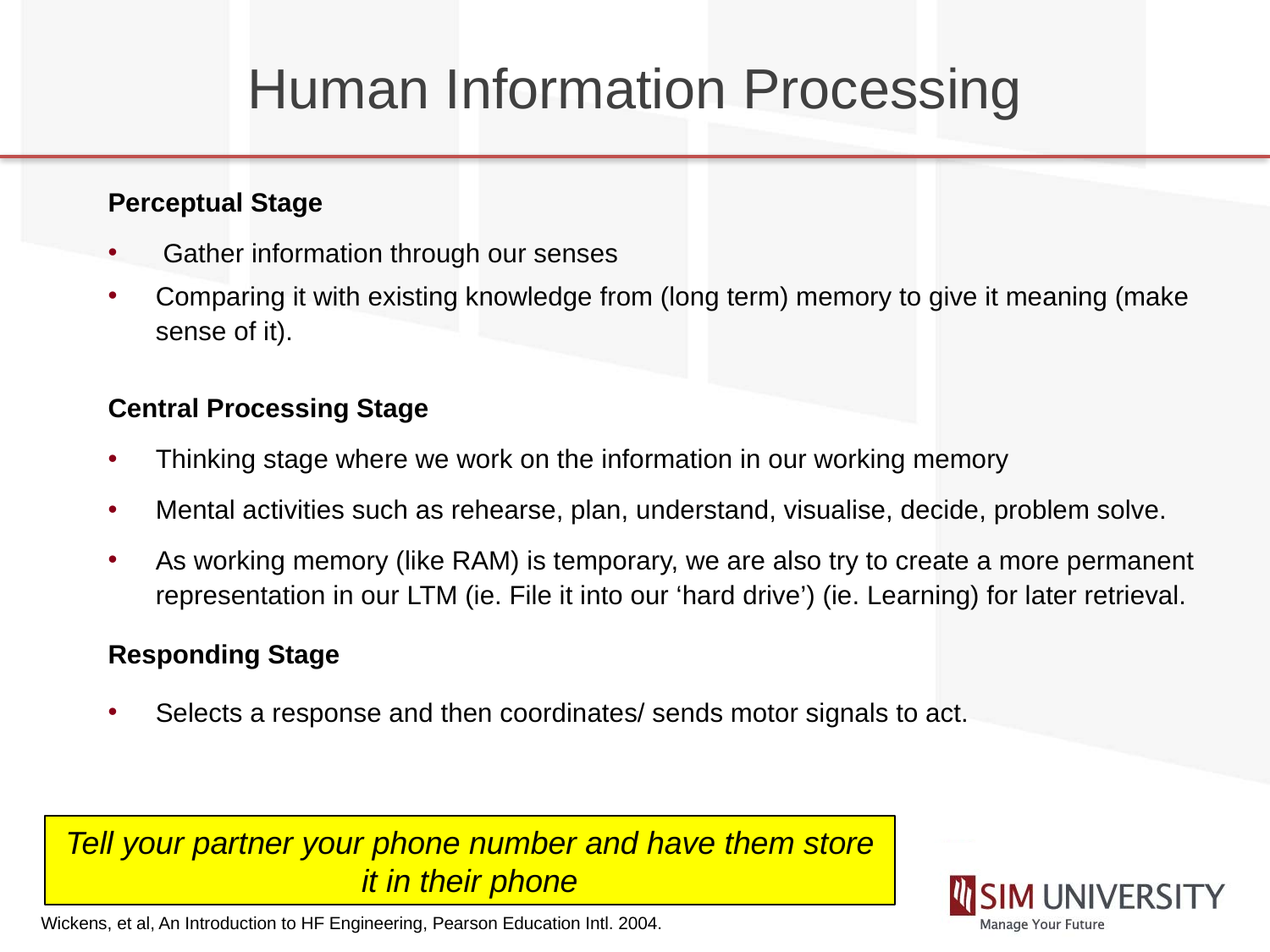

# Human Information Processing
Perceptual Stage
 Gather information through our senses
Comparing it with existing knowledge from (long term) memory to give it meaning (make sense of it).
Central Processing Stage
Thinking stage where we work on the information in our working memory
Mental activities such as rehearse, plan, understand, visualise, decide, problem solve.
As working memory (like RAM) is temporary, we are also try to create a more permanent representation in our LTM (ie. File it into our ‘hard drive’) (ie. Learning) for later retrieval.
Responding Stage
Selects a response and then coordinates/ sends motor signals to act.
Tell your partner your phone number and have them store it in their phone
Wickens, et al, An Introduction to HF Engineering, Pearson Education Intl. 2004.